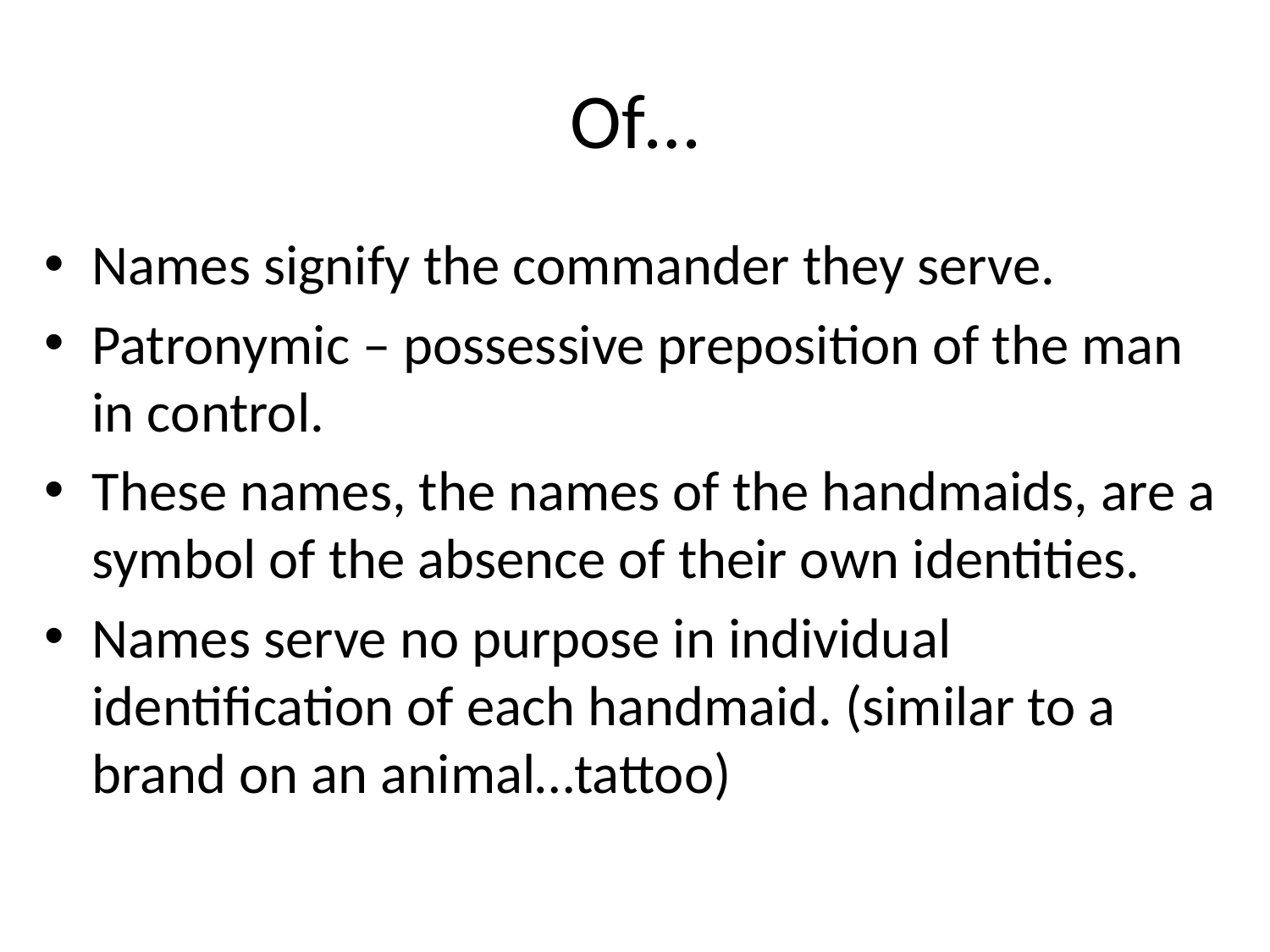

# Of…
Names signify the commander they serve.
Patronymic – possessive preposition of the man in control.
These names, the names of the handmaids, are a symbol of the absence of their own identities.
Names serve no purpose in individual identification of each handmaid. (similar to a brand on an animal…tattoo)